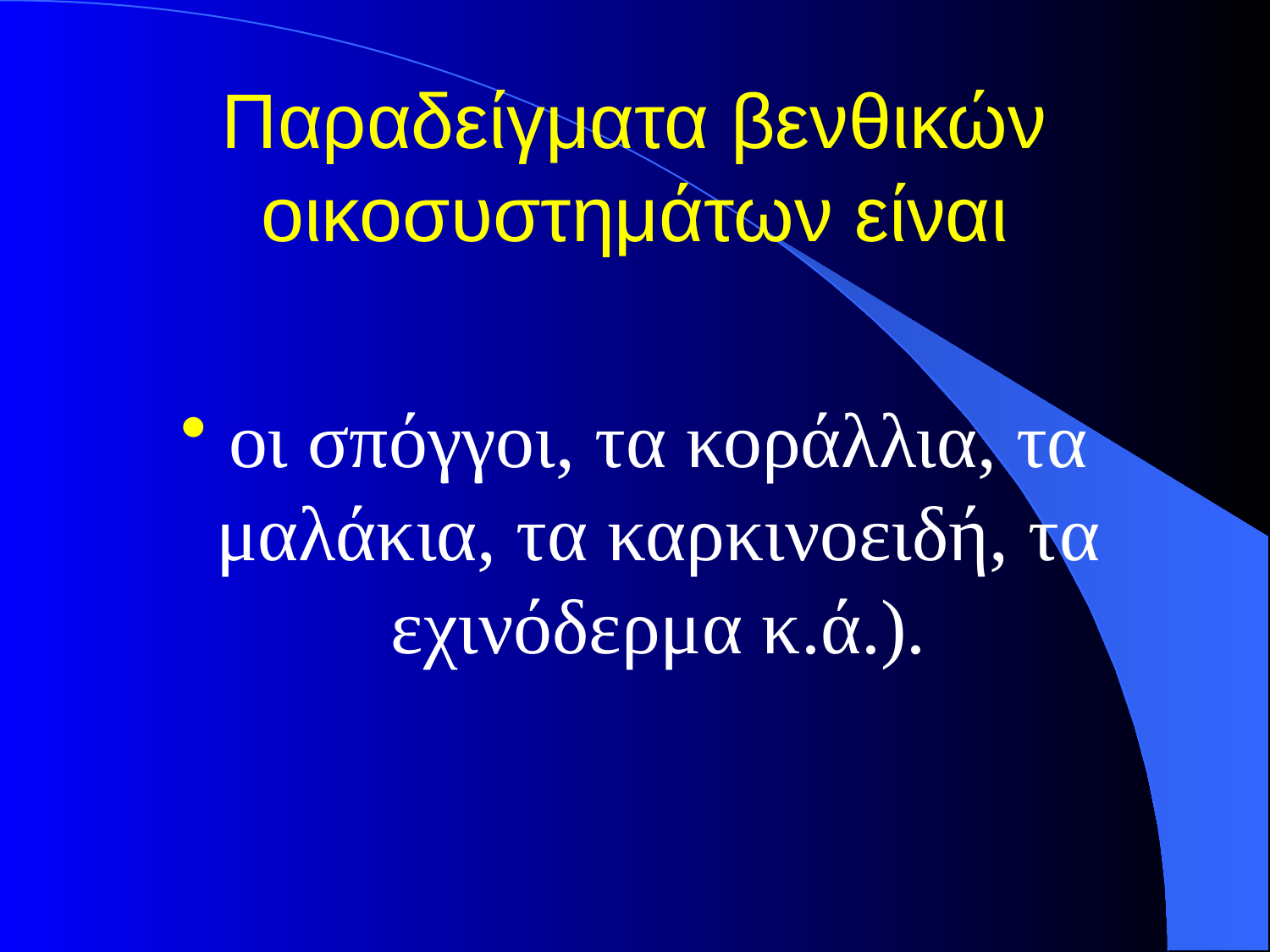

# Παραδείγματα βενθικών οικοσυστημάτων είναι

οι σπόγγοι, τα κοράλλια, τα μαλάκια, τα καρκινοειδή, τα εχινόδερμα κ.ά.).